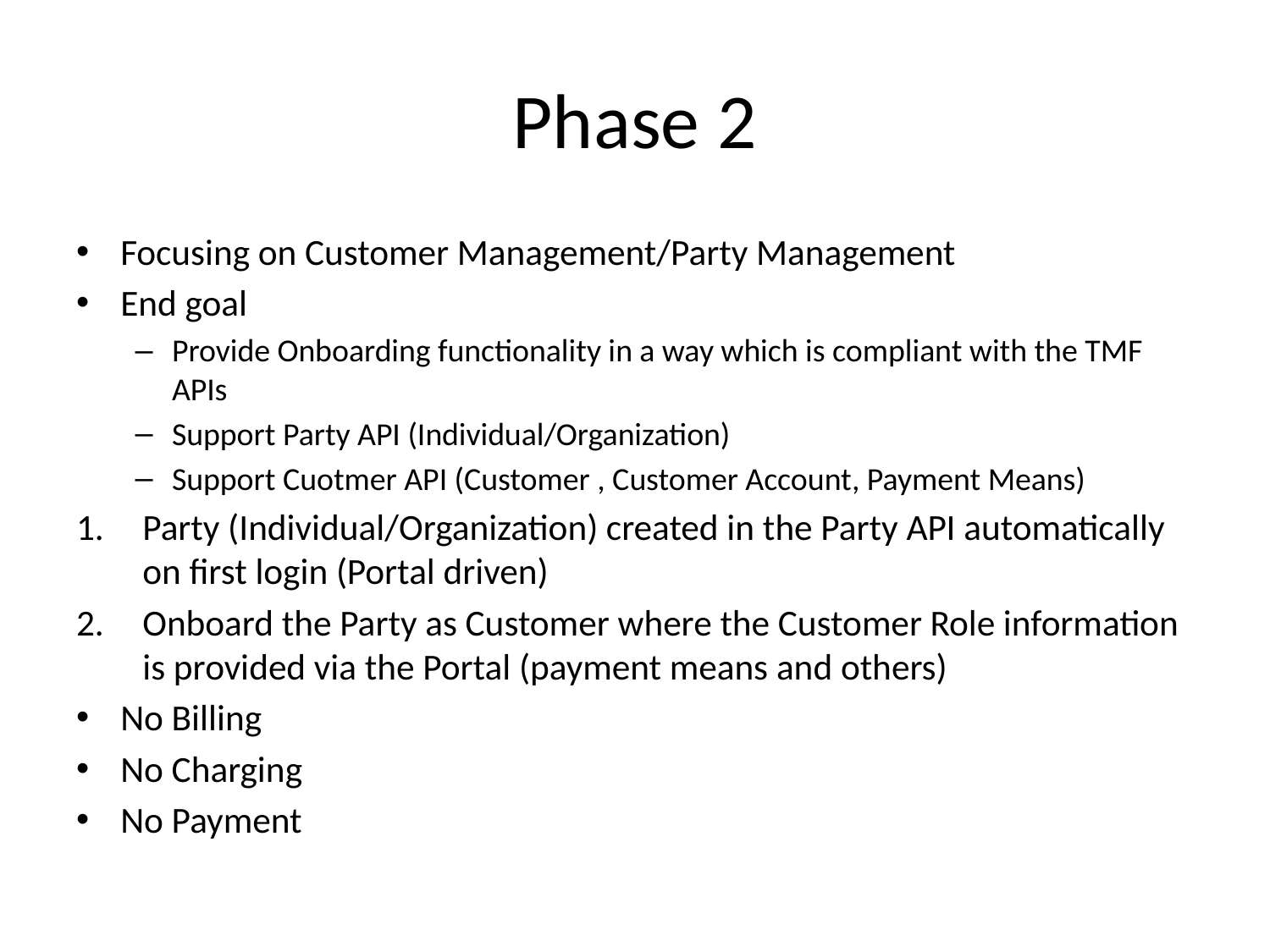

# Phase 2
Focusing on Customer Management/Party Management
End goal
Provide Onboarding functionality in a way which is compliant with the TMF APIs
Support Party API (Individual/Organization)
Support Cuotmer API (Customer , Customer Account, Payment Means)
Party (Individual/Organization) created in the Party API automatically on first login (Portal driven)
Onboard the Party as Customer where the Customer Role information is provided via the Portal (payment means and others)
No Billing
No Charging
No Payment